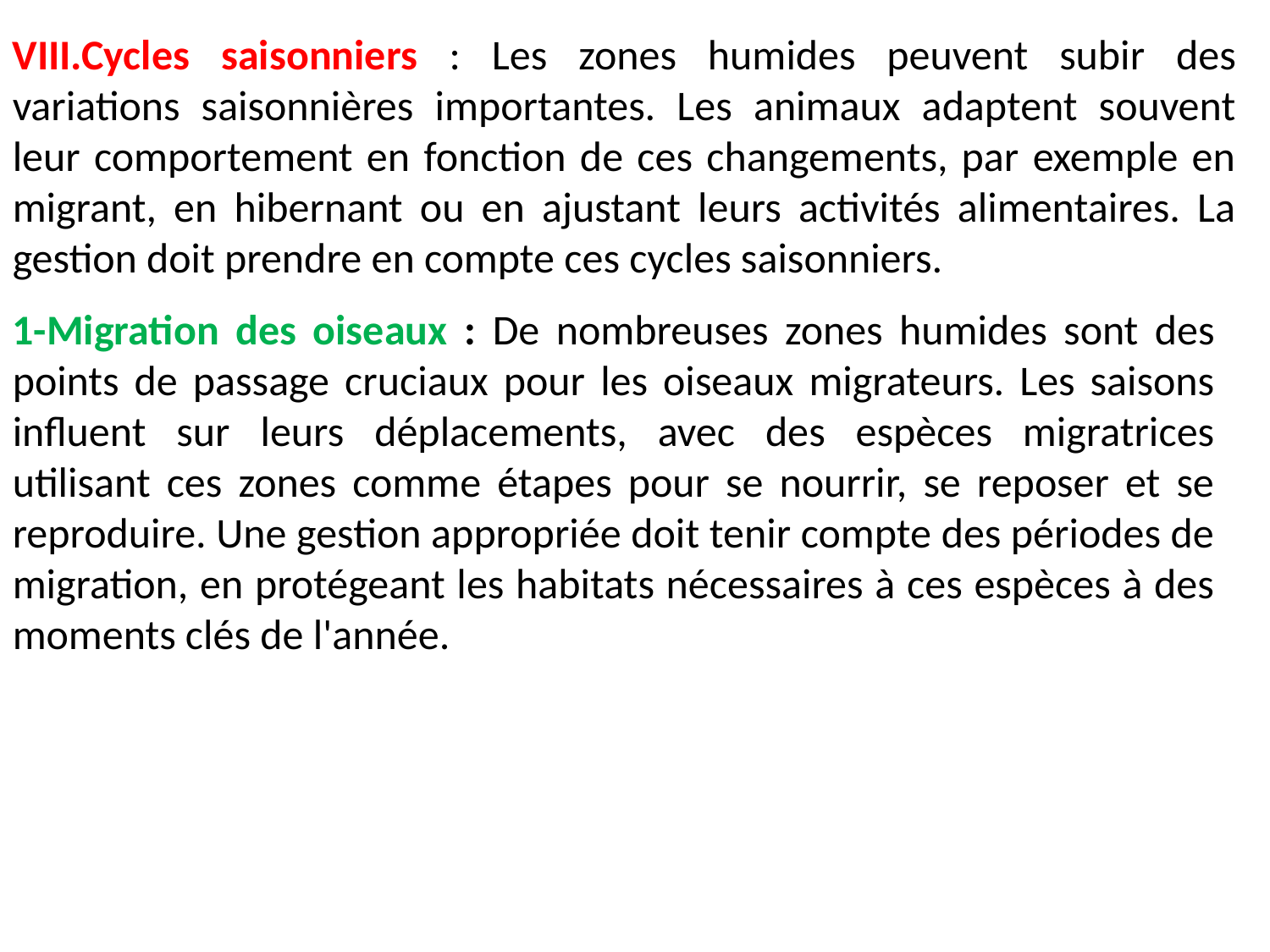

VIII.Cycles saisonniers : Les zones humides peuvent subir des variations saisonnières importantes. Les animaux adaptent souvent leur comportement en fonction de ces changements, par exemple en migrant, en hibernant ou en ajustant leurs activités alimentaires. La gestion doit prendre en compte ces cycles saisonniers.
1-Migration des oiseaux : De nombreuses zones humides sont des points de passage cruciaux pour les oiseaux migrateurs. Les saisons influent sur leurs déplacements, avec des espèces migratrices utilisant ces zones comme étapes pour se nourrir, se reposer et se reproduire. Une gestion appropriée doit tenir compte des périodes de migration, en protégeant les habitats nécessaires à ces espèces à des moments clés de l'année.